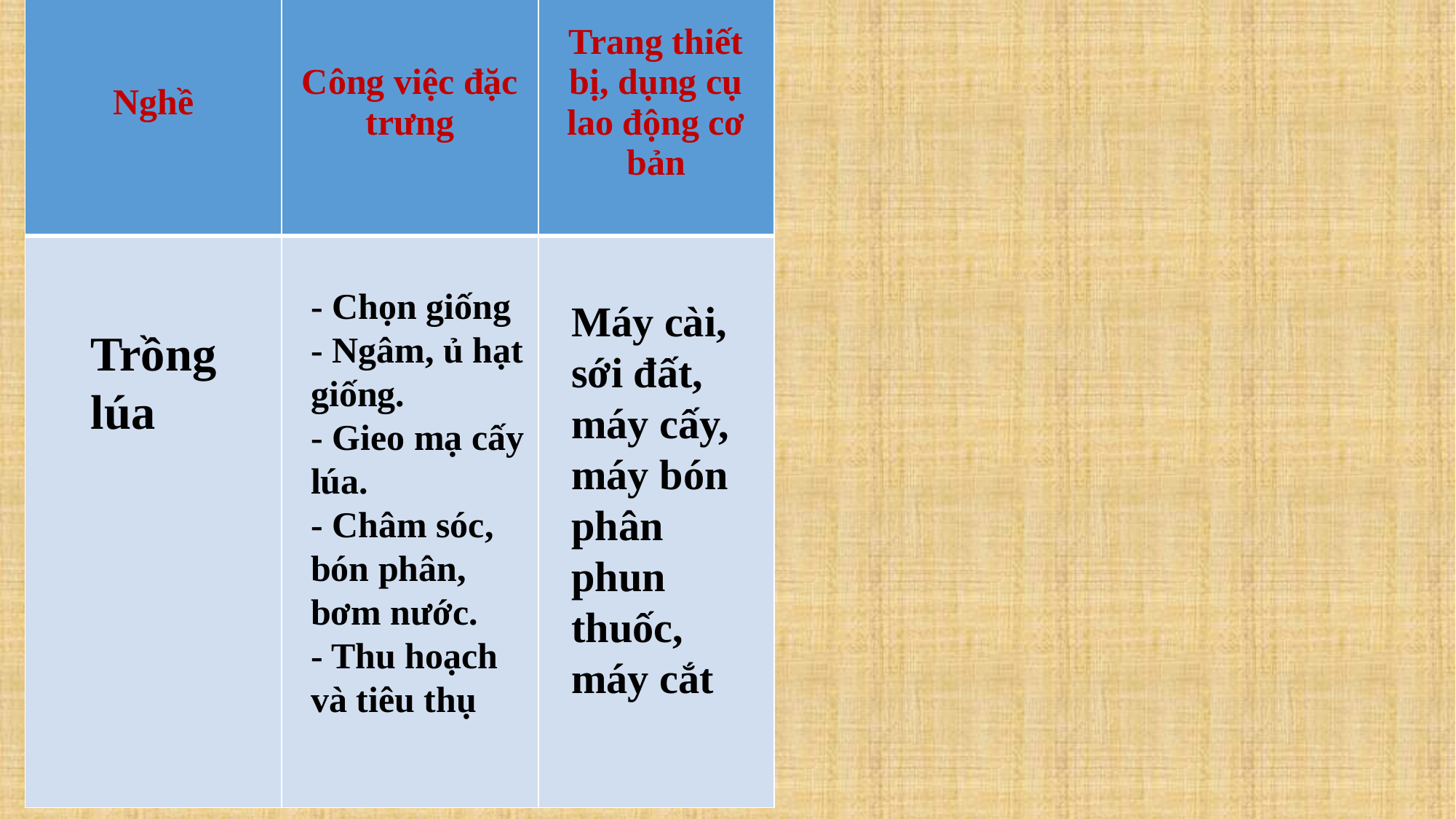

| Nghề | Công việc đặc trưng | Trang thiết bị, dụng cụ lao động cơ bản |
| --- | --- | --- |
|  |  |  |
- Chọn giống
- Ngâm, ủ hạt giống.
- Gieo mạ cấy lúa.
- Châm sóc, bón phân, bơm nước.
- Thu hoạch và tiêu thụ
Máy cài, sới đất, máy cấy, máy bón phân phun thuốc, máy cắt
Trồng lúa